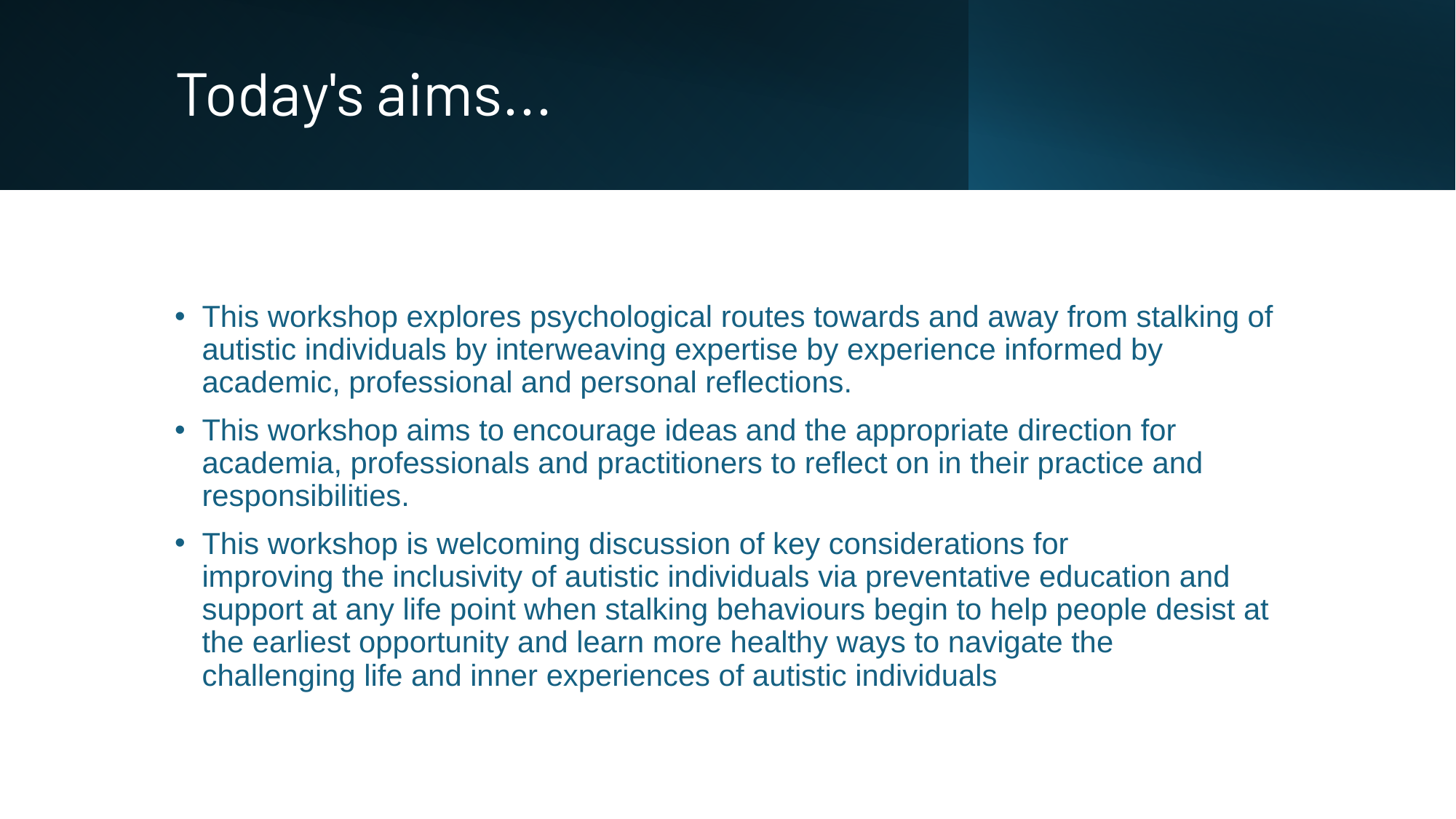

# Today's aims...
This workshop explores psychological routes towards and away from stalking of autistic individuals by interweaving expertise by experience informed by academic, professional and personal reflections.
This workshop aims to encourage ideas and the appropriate direction for academia, professionals and practitioners to reflect on in their practice and responsibilities.
This workshop is welcoming discussion of key considerations for improving the inclusivity of autistic individuals via preventative education and support at any life point when stalking behaviours begin to help people desist at the earliest opportunity and learn more healthy ways to navigate the challenging life and inner experiences of autistic individuals